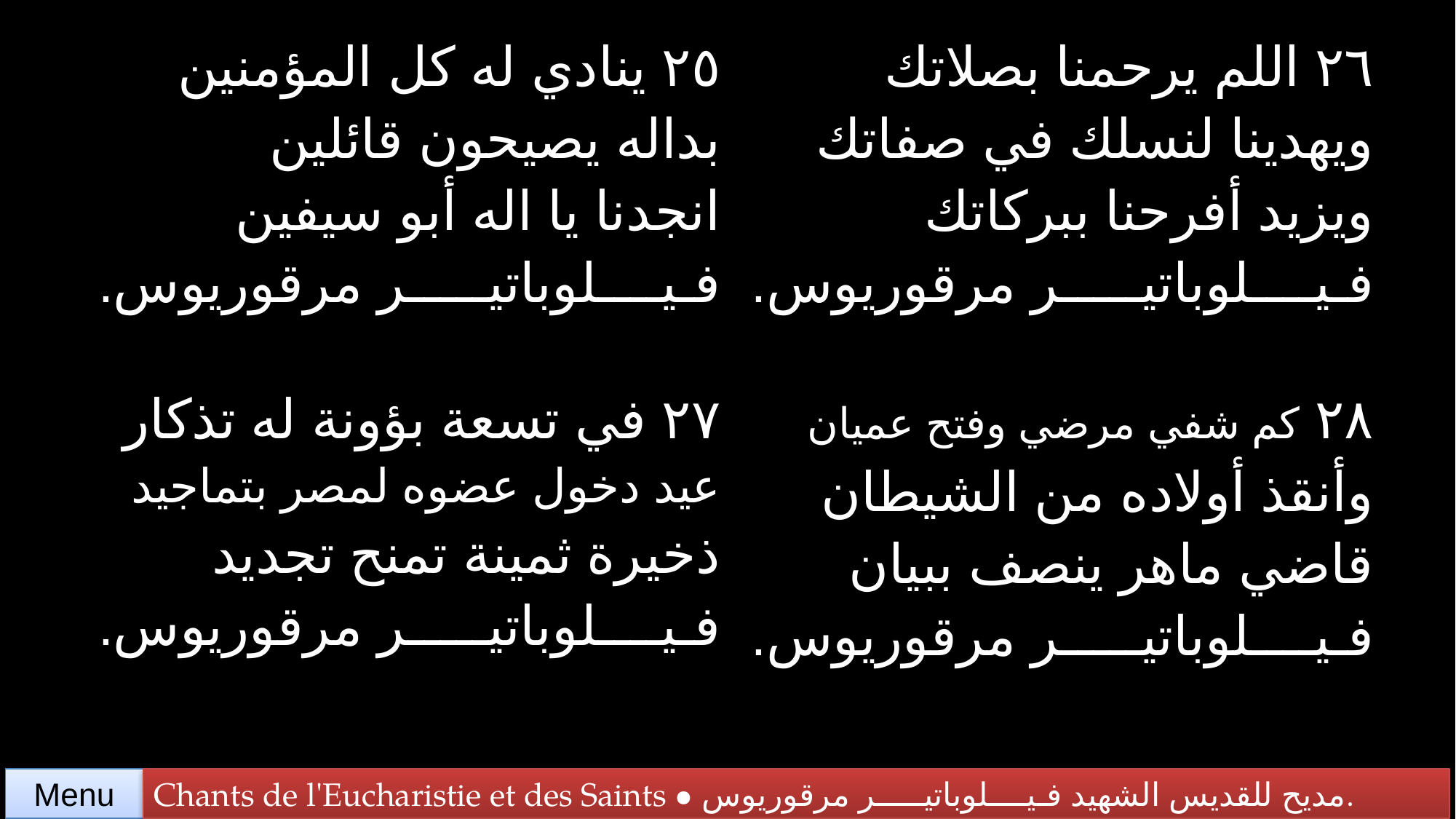

| ٢٥ ينادي له كل المؤمنين بداله يصيحون قائلين انجدنا يا اله أبو سيفين فـيــــلوباتيـــــر مرقوريوس. | ٢٦ اللم يرحمنا بصلاتك ويهدينا لنسلك في صفاتك ويزيد أفرحنا ببركاتك فـيــــلوباتيـــــر مرقوريوس. |
| --- | --- |
| ٢٧ في تسعة بؤونة له تذكار عيد دخول عضوه لمصر بتماجيد ذخيرة ثمينة تمنح تجديد فـيــــلوباتيـــــر مرقوريوس. | ٢٨ كم شفي مرضي وفتح عميان وأنقذ أولاده من الشيطان قاضي ماهر ينصف ببيان فـيــــلوباتيـــــر مرقوريوس. |

Chants de l'Eucharistie et des Saints • مديح للقديس الشهيد فـيــــلوباتيـــــر مرقوريوس.
Menu